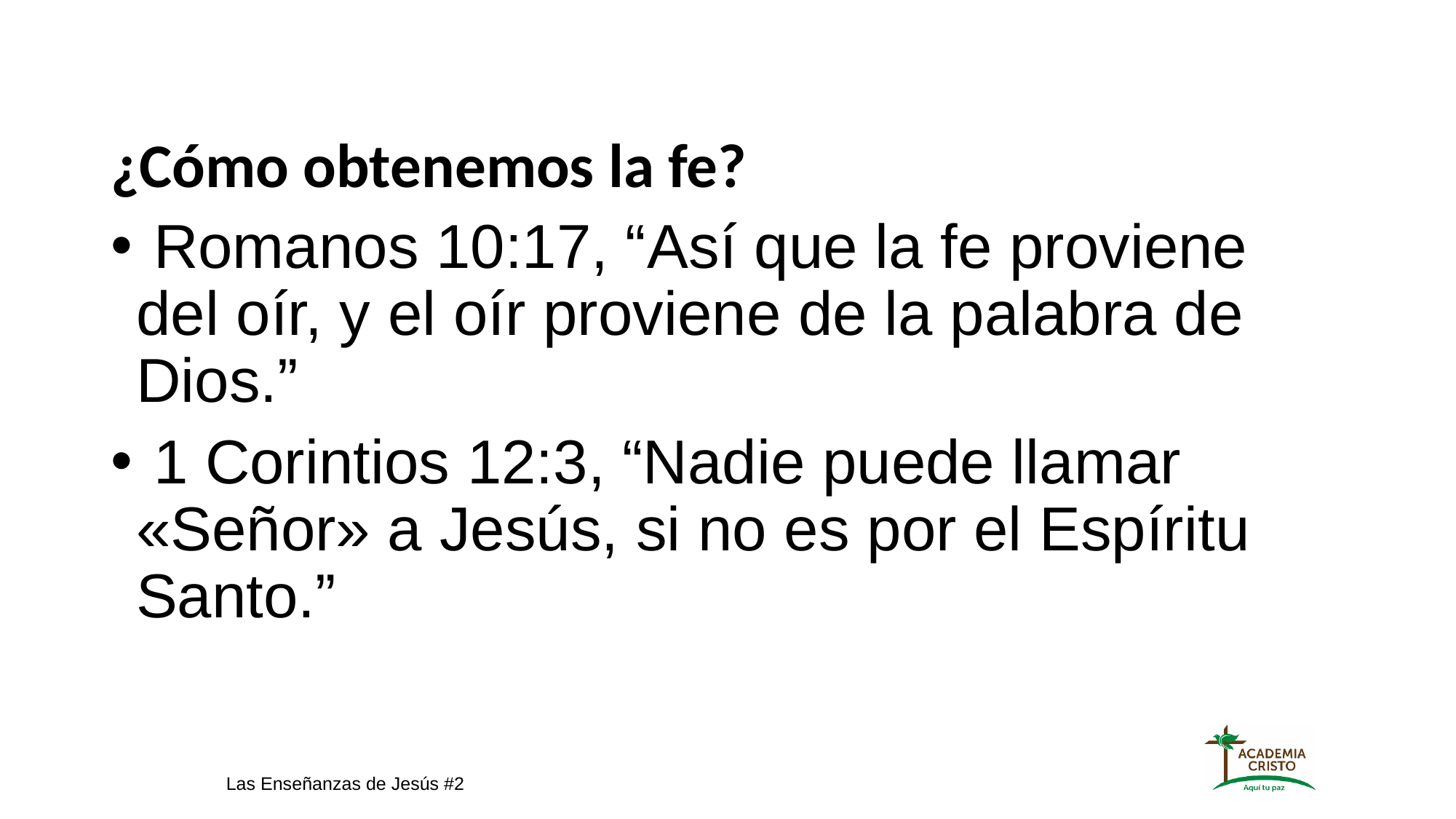

¿Cómo obtenemos la fe?
 Romanos 10:17, “Así que la fe proviene del oír, y el oír proviene de la palabra de Dios.”
 1 Corintios 12:3, “Nadie puede llamar «Señor» a Jesús, si no es por el Espíritu Santo.”

Las Enseñanzas de Jesús #2